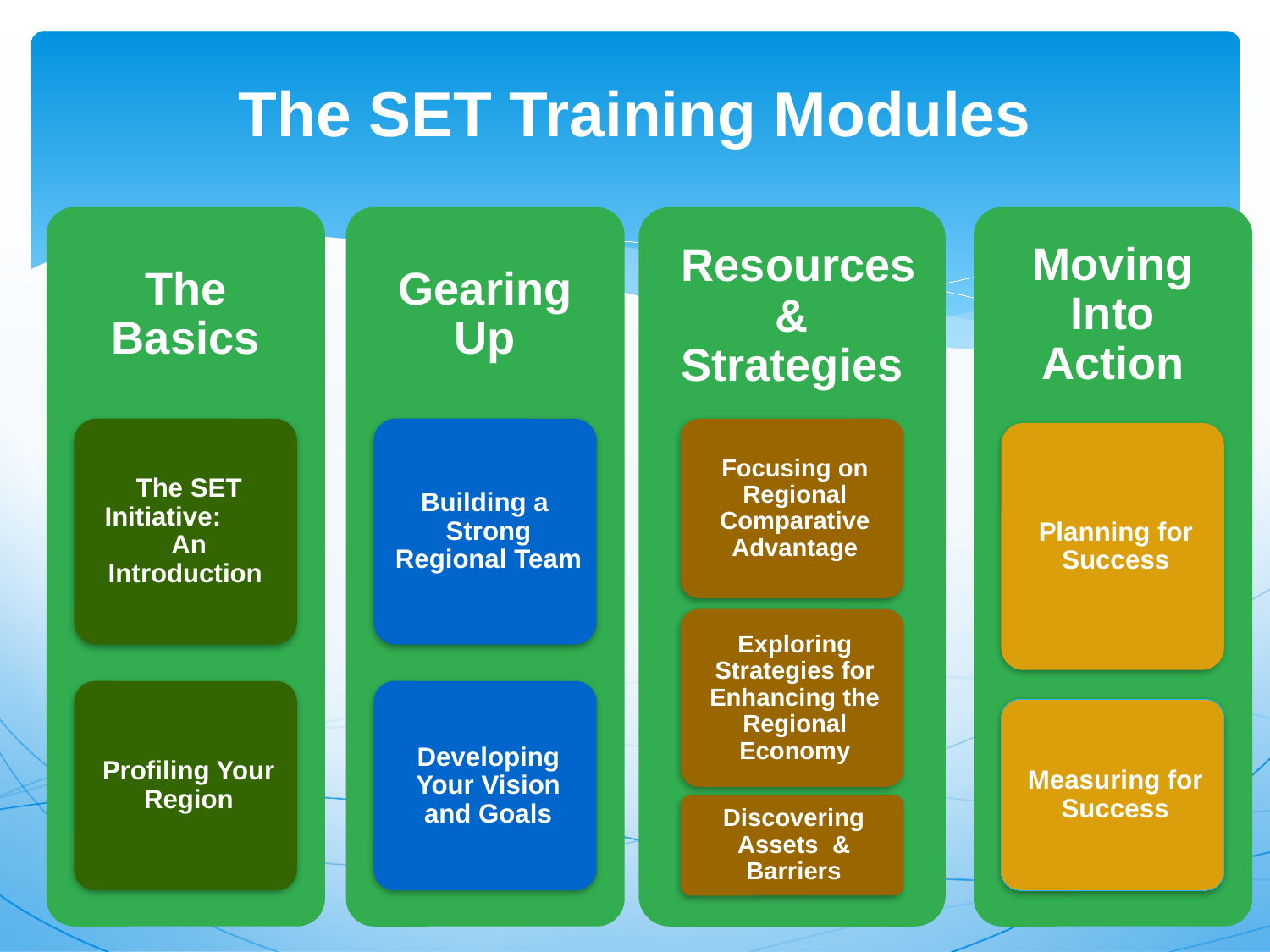

# The SET Training Modules
The Basics
The SET Initiative:        An Introduction
Profiling Your Region
Gearing Up
Building a  Strong Regional Team
Developing Your Vision and Goals
 Resources & Strategies
Focusing on Regional Comparative Advantage
Exploring Strategies for Enhancing the Regional Economy
Discovering Assets  & Barriers
Moving Into Action
Planning for Success
Measuring for Success